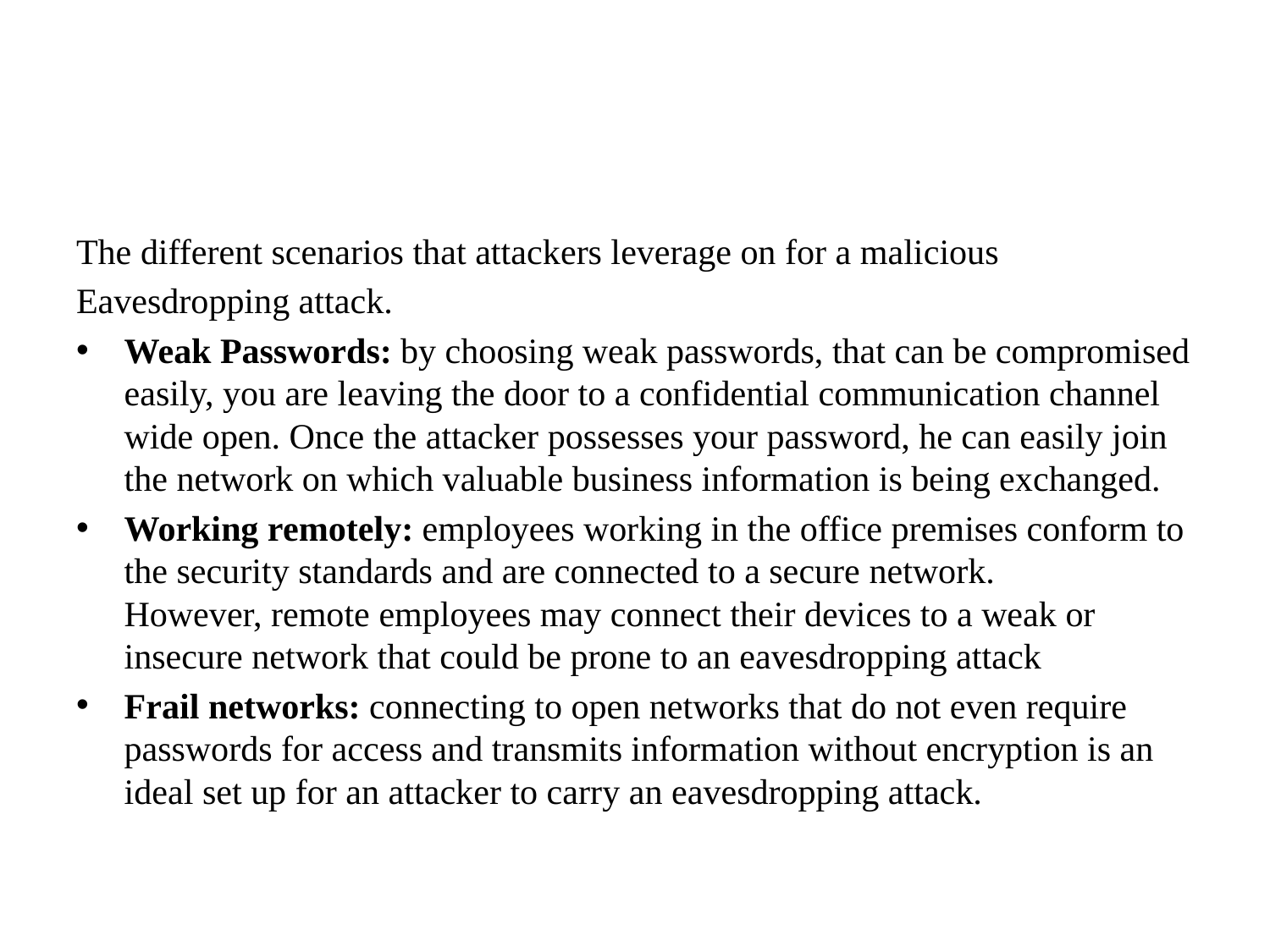

The different scenarios that attackers leverage on for a malicious
Eavesdropping attack.
Weak Passwords: by choosing weak passwords, that can be compromised easily, you are leaving the door to a confidential communication channel wide open. Once the attacker possesses your password, he can easily join the network on which valuable business information is being exchanged.
Working remotely: employees working in the office premises conform to the security standards and are connected to a secure network. However, remote employees may connect their devices to a weak or insecure network that could be prone to an eavesdropping attack
Frail networks: connecting to open networks that do not even require passwords for access and transmits information without encryption is an ideal set up for an attacker to carry an eavesdropping attack.